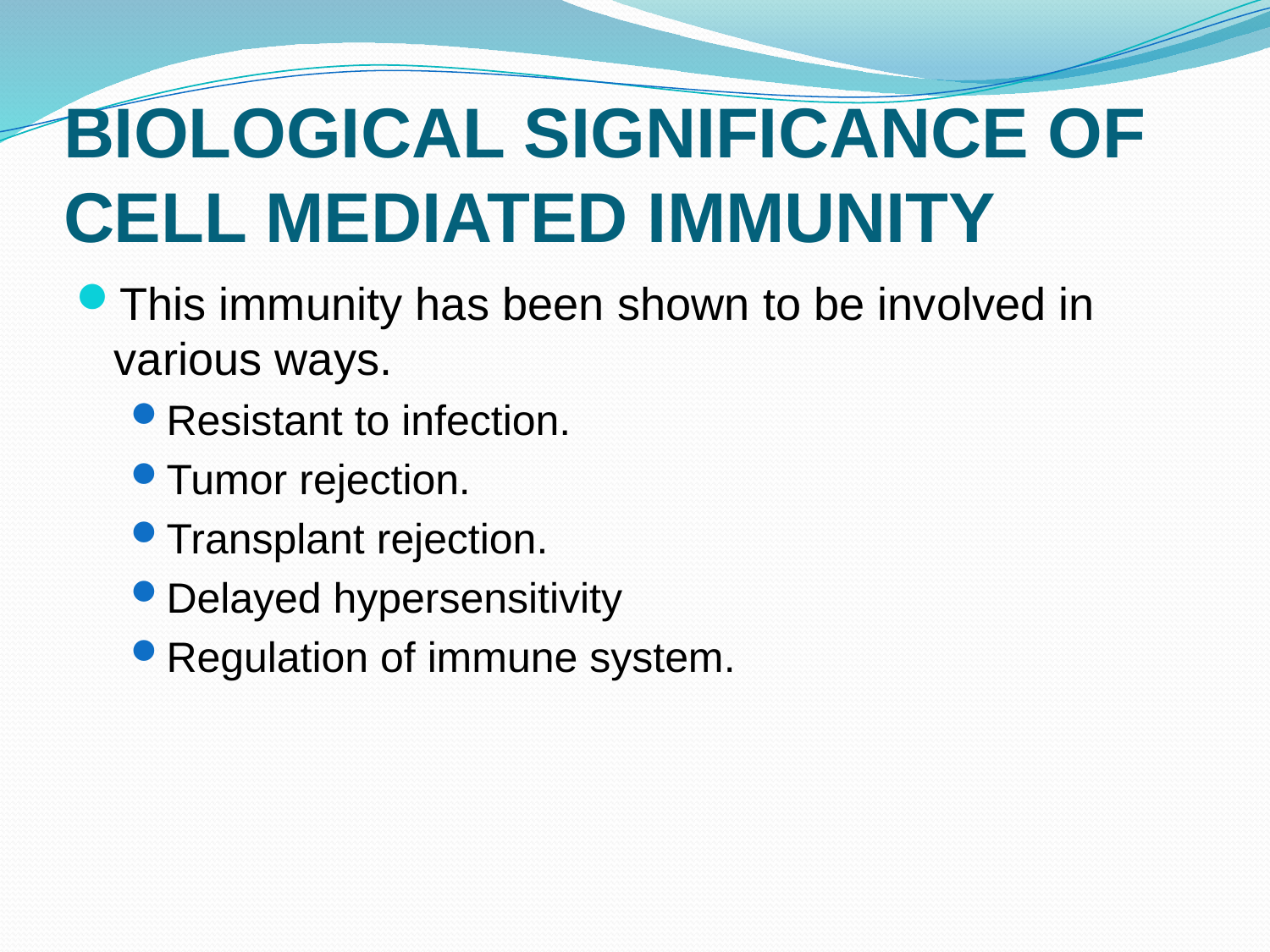

# BIOLOGICAL SIGNIFICANCE OF CELL MEDIATED IMMUNITY
This immunity has been shown to be involved in various ways.
Resistant to infection.
Tumor rejection.
Transplant rejection.
Delayed hypersensitivity
Regulation of immune system.